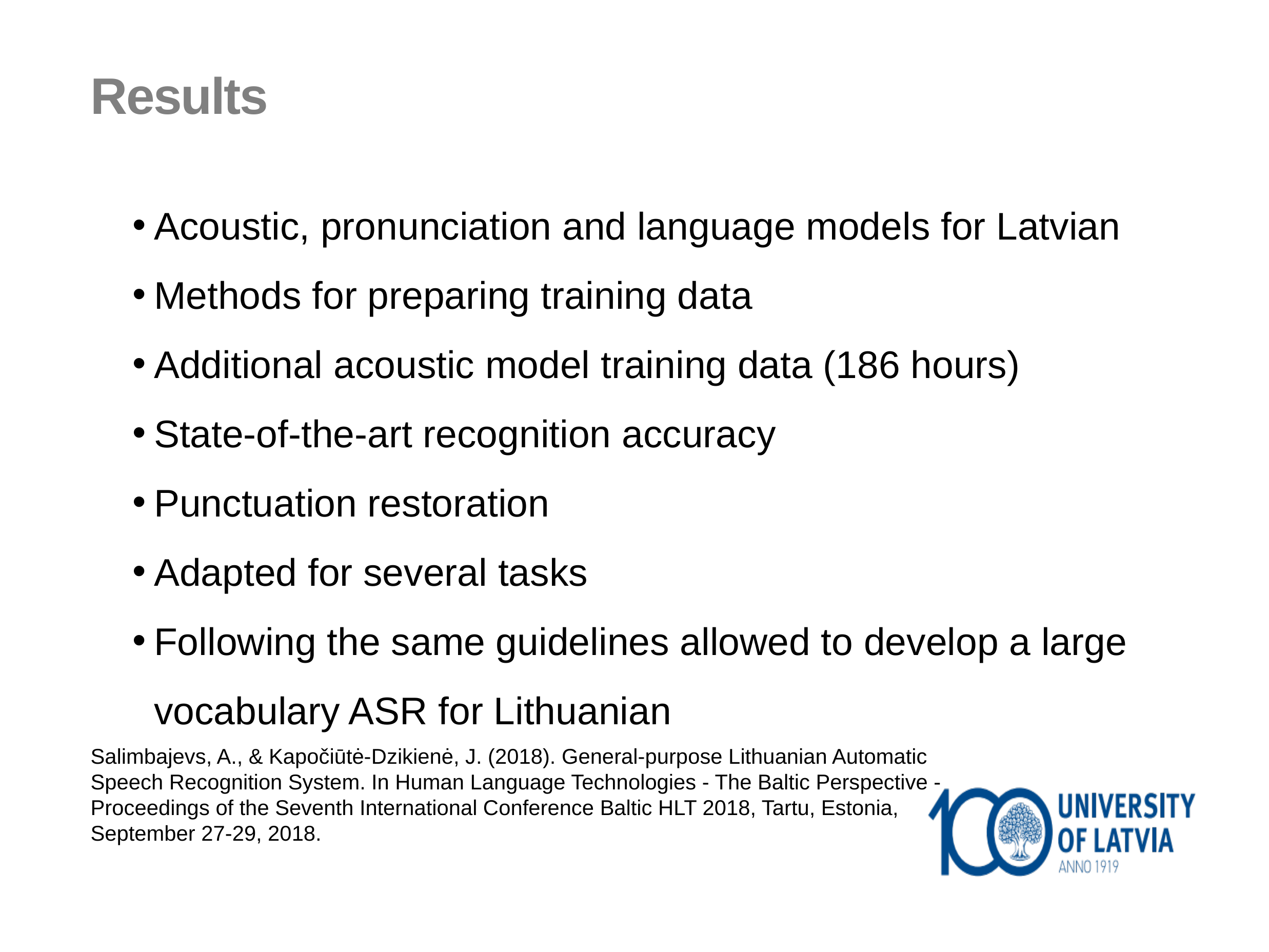

Results
Acoustic, pronunciation and language models for Latvian
Methods for preparing training data
Additional acoustic model training data (186 hours)
State-of-the-art recognition accuracy
Punctuation restoration
Adapted for several tasks
Following the same guidelines allowed to develop a large vocabulary ASR for Lithuanian
Salimbajevs, A., & Kapočiūtė-Dzikienė, J. (2018). General-purpose Lithuanian Automatic Speech Recognition System. In Human Language Technologies - The Baltic Perspective - Proceedings of the Seventh International Conference Baltic HLT 2018, Tartu, Estonia, September 27-29, 2018.